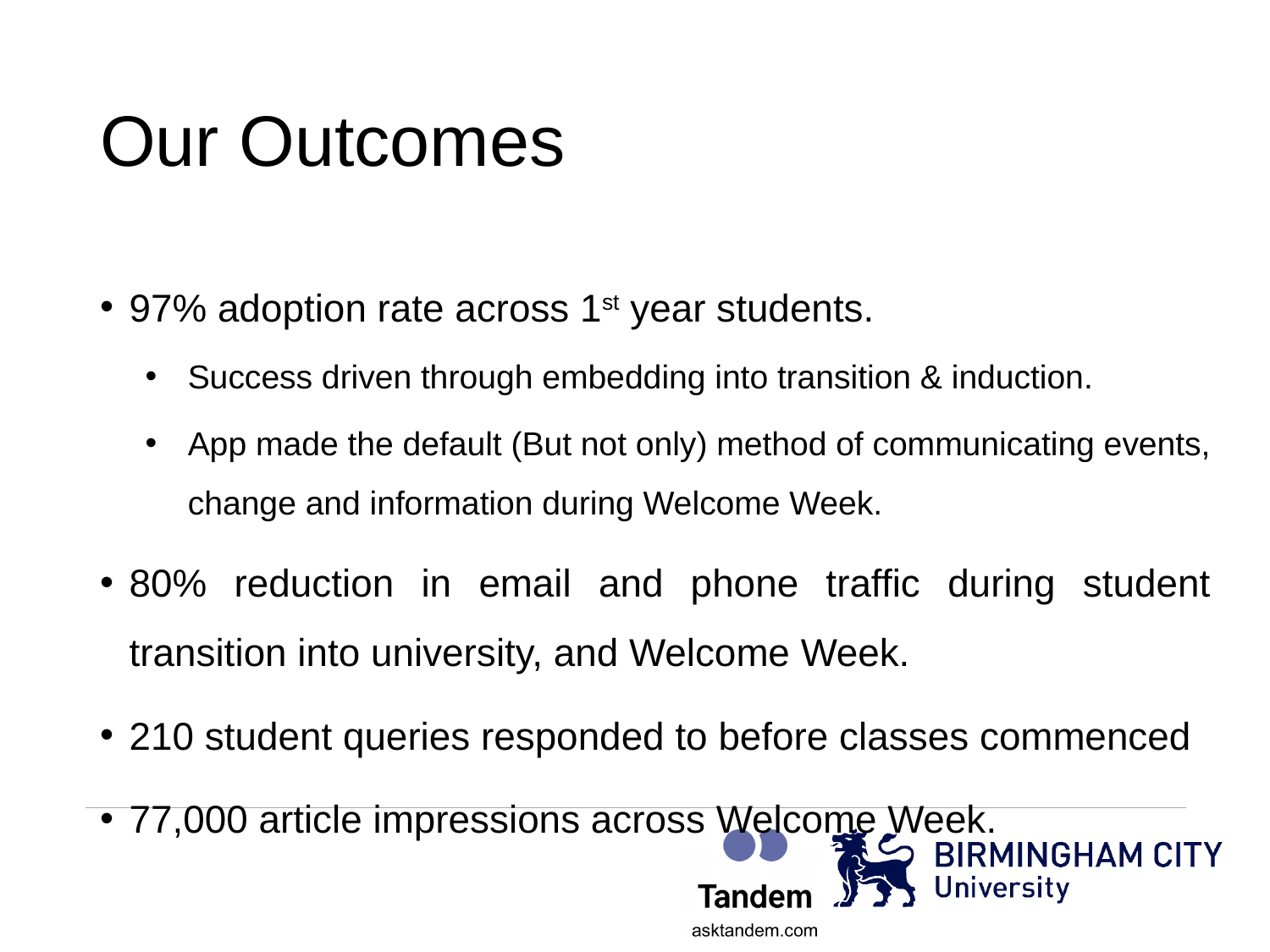

# Our Outcomes
97% adoption rate across 1st year students.
Success driven through embedding into transition & induction.
App made the default (But not only) method of communicating events, change and information during Welcome Week.
80% reduction in email and phone traffic during student transition into university, and Welcome Week.
210 student queries responded to before classes commenced
77,000 article impressions across Welcome Week.